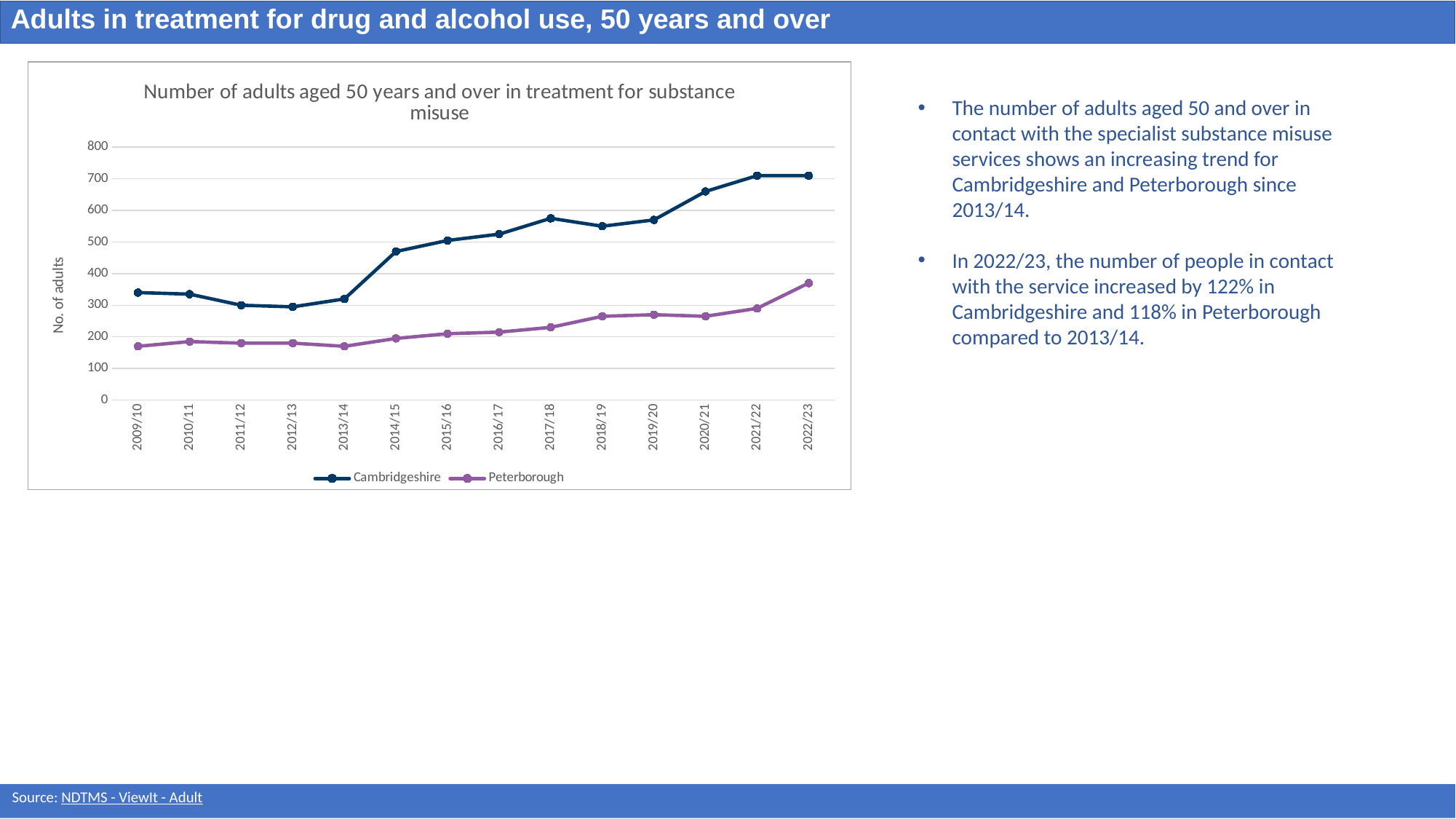

Adults in treatment for drug and alcohol use, 50 years and over

### Chart: Number of adults aged 50 years and over in treatment for substance misuse

| Category | Cambridgeshire | Peterborough |
|---|---|---|
| 2009/10 | 340.0 | 170.0 |
| 2010/11 | 335.0 | 185.0 |
| 2011/12 | 300.0 | 180.0 |
| 2012/13 | 295.0 | 180.0 |
| 2013/14 | 320.0 | 170.0 |
| 2014/15 | 470.0 | 195.0 |
| 2015/16 | 505.0 | 210.0 |
| 2016/17 | 525.0 | 215.0 |
| 2017/18 | 575.0 | 230.0 |
| 2018/19 | 550.0 | 265.0 |
| 2019/20 | 570.0 | 270.0 |
| 2020/21 | 660.0 | 265.0 |
| 2021/22 | 710.0 | 290.0 |
| 2022/23 | 710.0 | 370.0 |
The number of adults aged 50 and over in contact with the specialist substance misuse services shows an increasing trend for Cambridgeshire and Peterborough since 2013/14.

In 2022/23, the number of people in contact with the service increased by 122% in Cambridgeshire and 118% in Peterborough compared to 2013/14.

Source: NDTMS - ViewIt - Adult